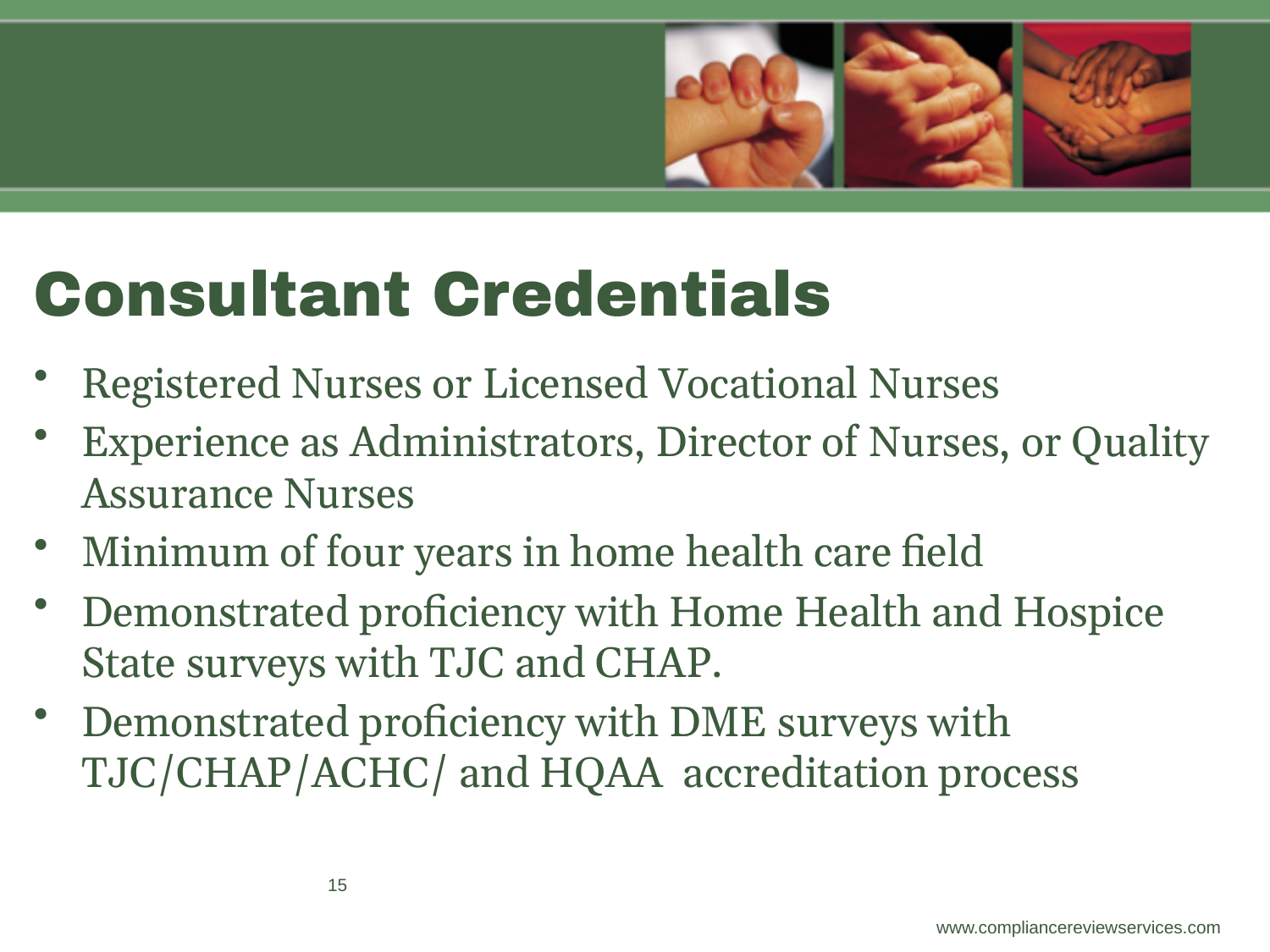

# Consultant Credentials
Registered Nurses or Licensed Vocational Nurses
Experience as Administrators, Director of Nurses, or Quality Assurance Nurses
Minimum of four years in home health care field
Demonstrated proficiency with Home Health and Hospice State surveys with TJC and CHAP.
Demonstrated proficiency with DME surveys with TJC/CHAP/ACHC/ and HQAA  accreditation process
15
                                                                                                                                                 www.compliancereviewservices.com